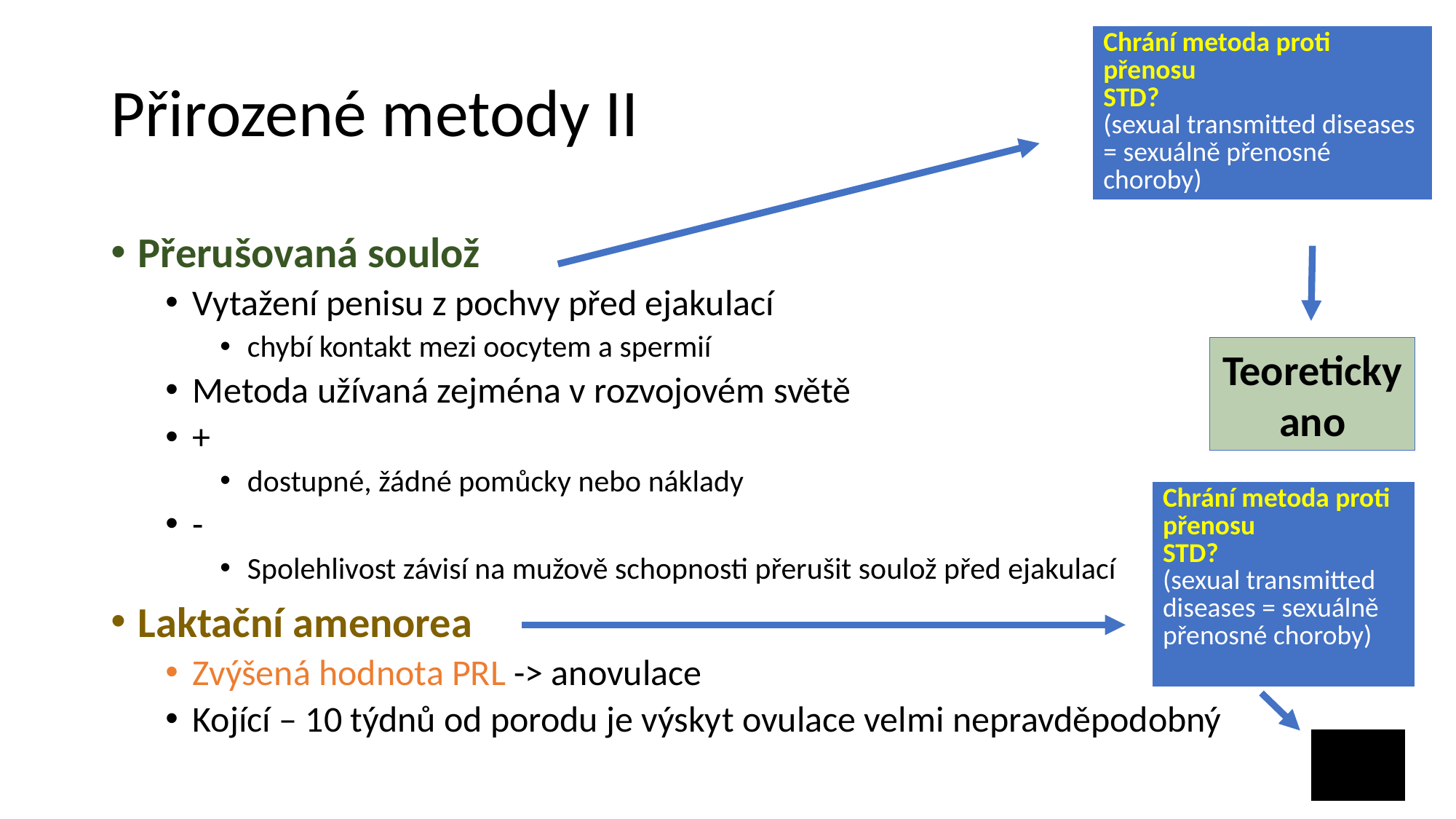

| Chrání metoda proti přenosu STD? (sexual transmitted diseases = sexuálně přenosné choroby) |
| --- |
# Přirozené metody II
Přerušovaná soulož
Vytažení penisu z pochvy před ejakulací
chybí kontakt mezi oocytem a spermií
Metoda užívaná zejména v rozvojovém světě
+
dostupné, žádné pomůcky nebo náklady
-
Spolehlivost závisí na mužově schopnosti přerušit soulož před ejakulací
Laktační amenorea
Zvýšená hodnota PRL -> anovulace
Kojící – 10 týdnů od porodu je výskyt ovulace velmi nepravděpodobný

Teoreticky ano
| Chrání metoda proti přenosu STD? (sexual transmitted diseases = sexuálně přenosné choroby) |
| --- |
| NE |
| --- |